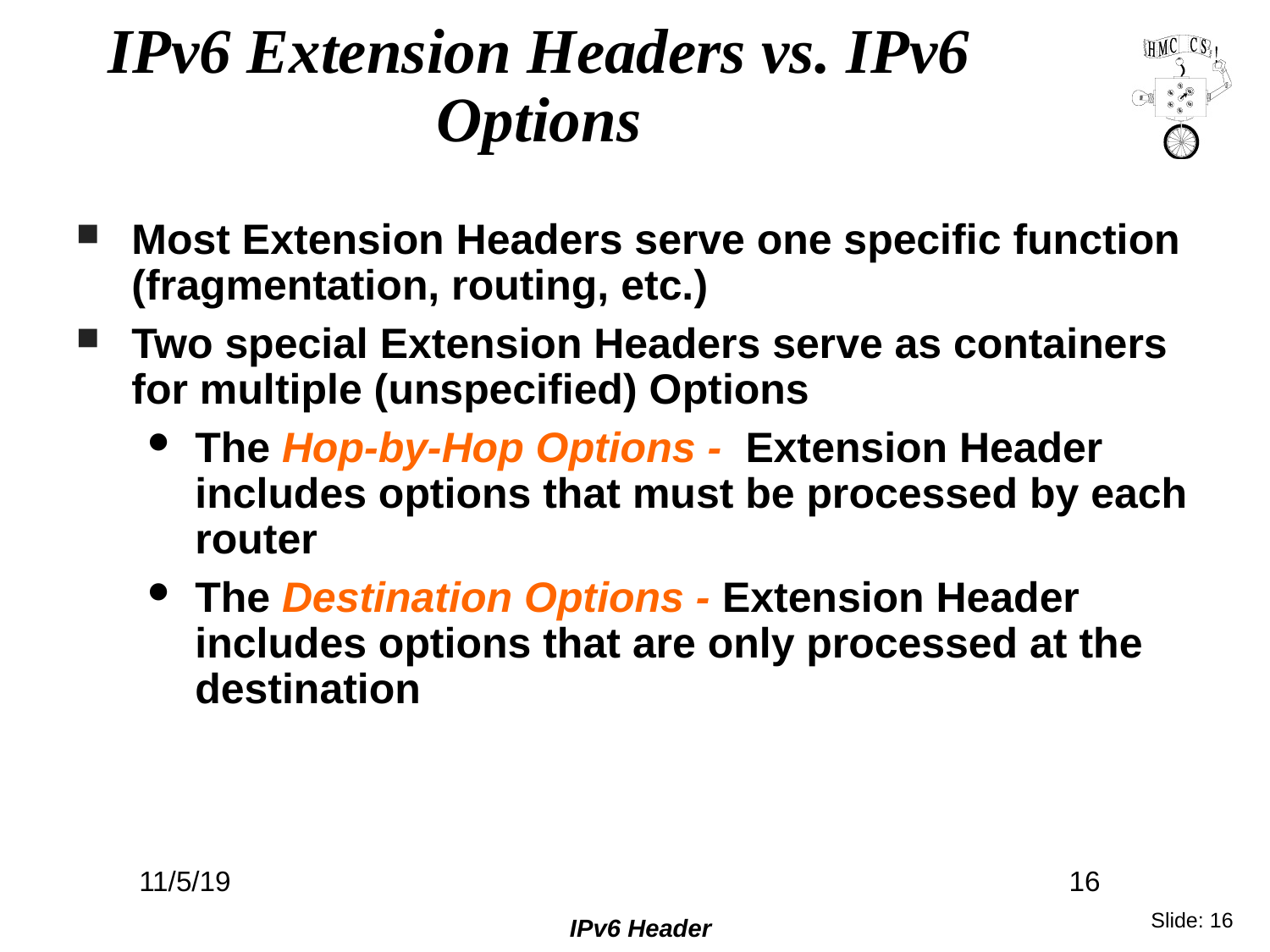

# IPv6 Extension Headers vs. IPv6 Options
Most Extension Headers serve one specific function (fragmentation, routing, etc.)
Two special Extension Headers serve as containers for multiple (unspecified) Options
The Hop-by-Hop Options -  Extension Header includes options that must be processed by each router
The Destination Options - Extension Header includes options that are only processed at the destination
11/5/19
16